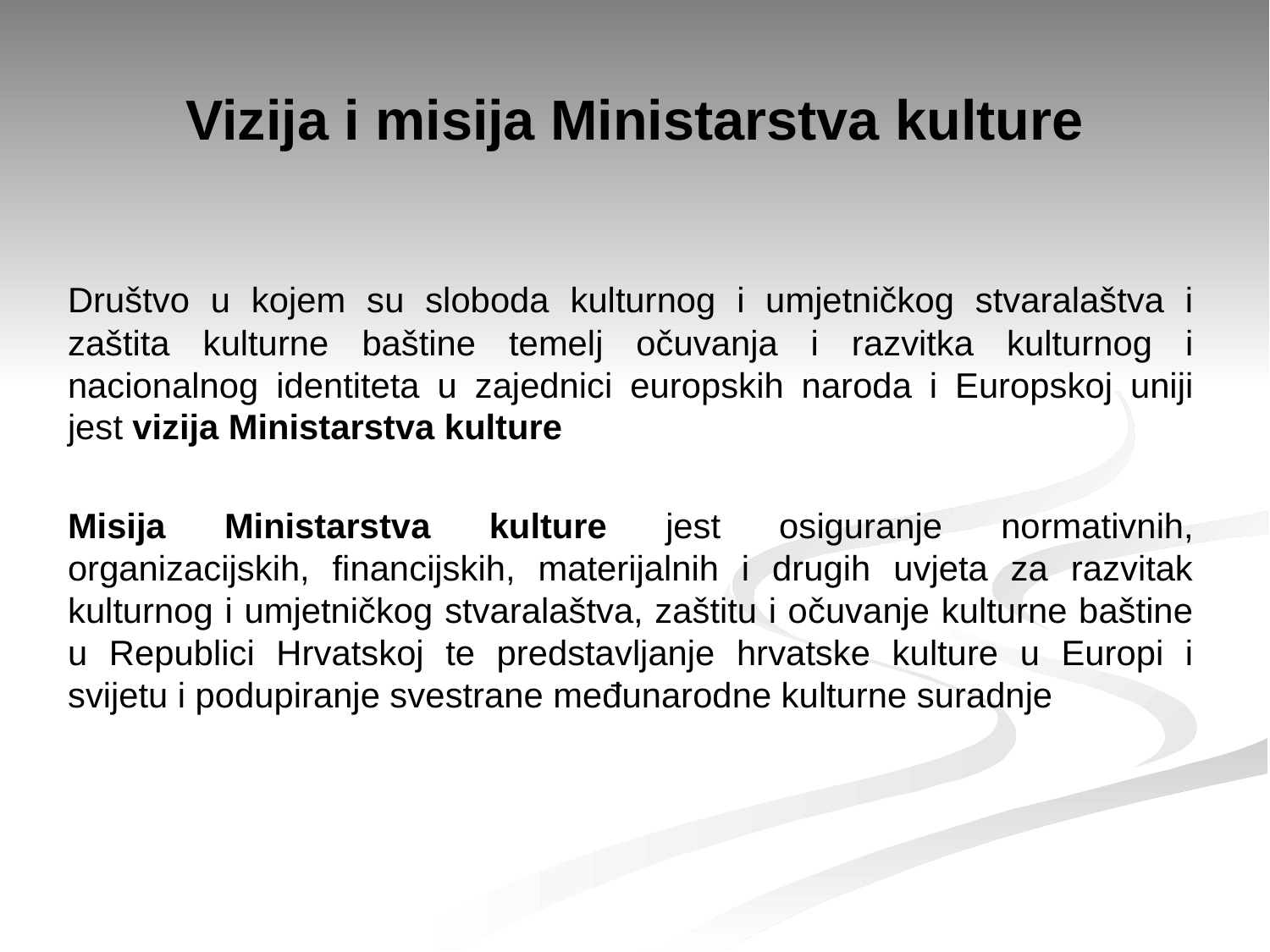

# Vizija i misija Ministarstva kulture

Društvo u kojem su sloboda kulturnog i umjetničkog stvaralaštva i zaštita kulturne baštine temelj očuvanja i razvitka kulturnog i nacionalnog identiteta u zajednici europskih naroda i Europskoj uniji jest vizija Ministarstva kulture

Misija Ministarstva kulture jest osiguranje normativnih, organizacijskih, financijskih, materijalnih i drugih uvjeta za razvitak kulturnog i umjetničkog stvaralaštva, zaštitu i očuvanje kulturne baštine u Republici Hrvatskoj te predstavljanje hrvatske kulture u Europi i svijetu i podupiranje svestrane međunarodne kulturne suradnje